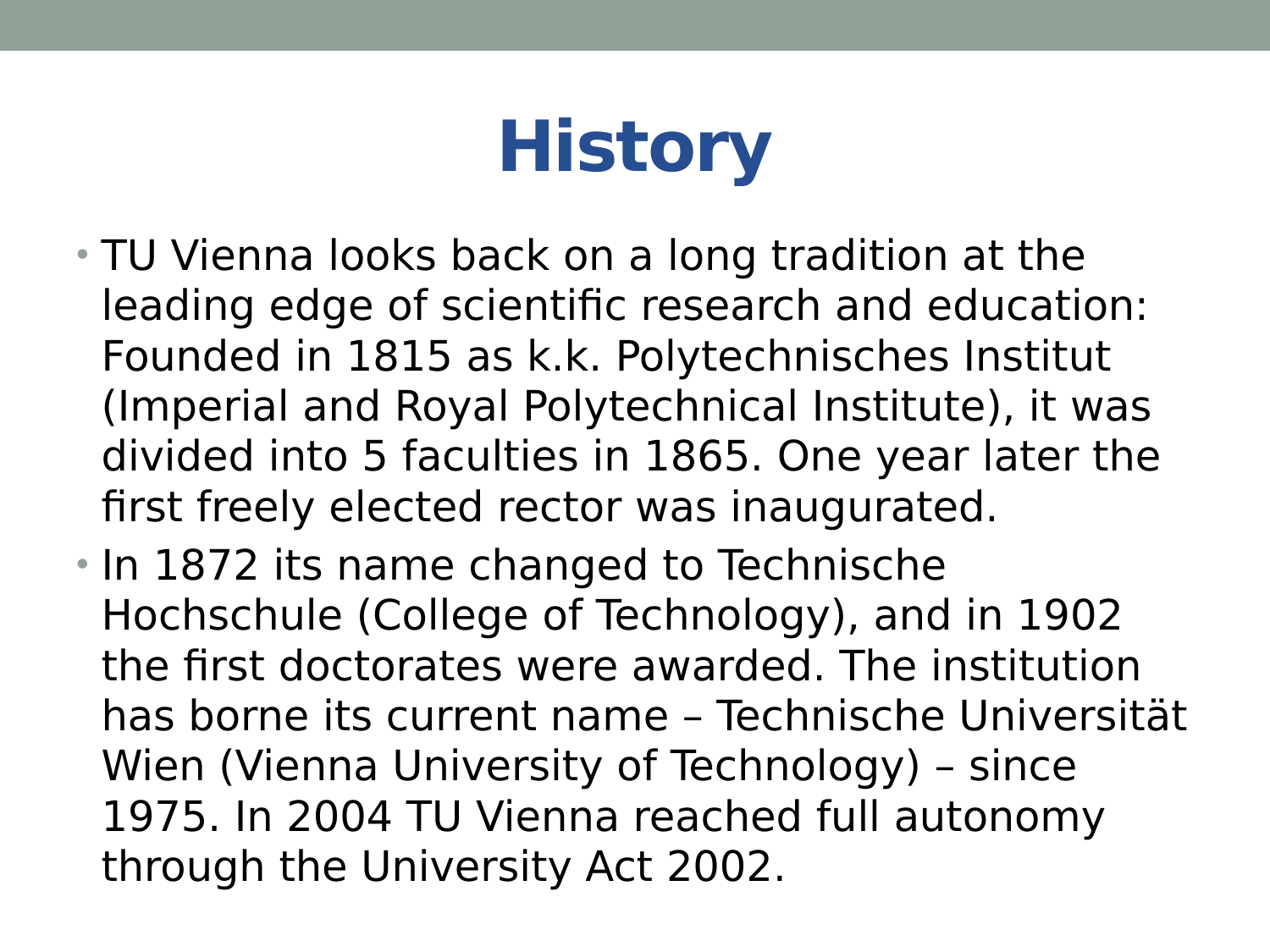

# History
TU Vienna looks back on a long tradition at the leading edge of scientific research and education: Founded in 1815 as k.k. Polytechnisches Institut (Imperial and Royal Polytechnical Institute), it was divided into 5 faculties in 1865. One year later the first freely elected rector was inaugurated.
In 1872 its name changed to Technische Hochschule (College of Technology), and in 1902 the first doctorates were awarded. The institution has borne its current name – Technische Universität Wien (Vienna University of Technology) – since 1975. In 2004 TU Vienna reached full autonomy through the University Act 2002.